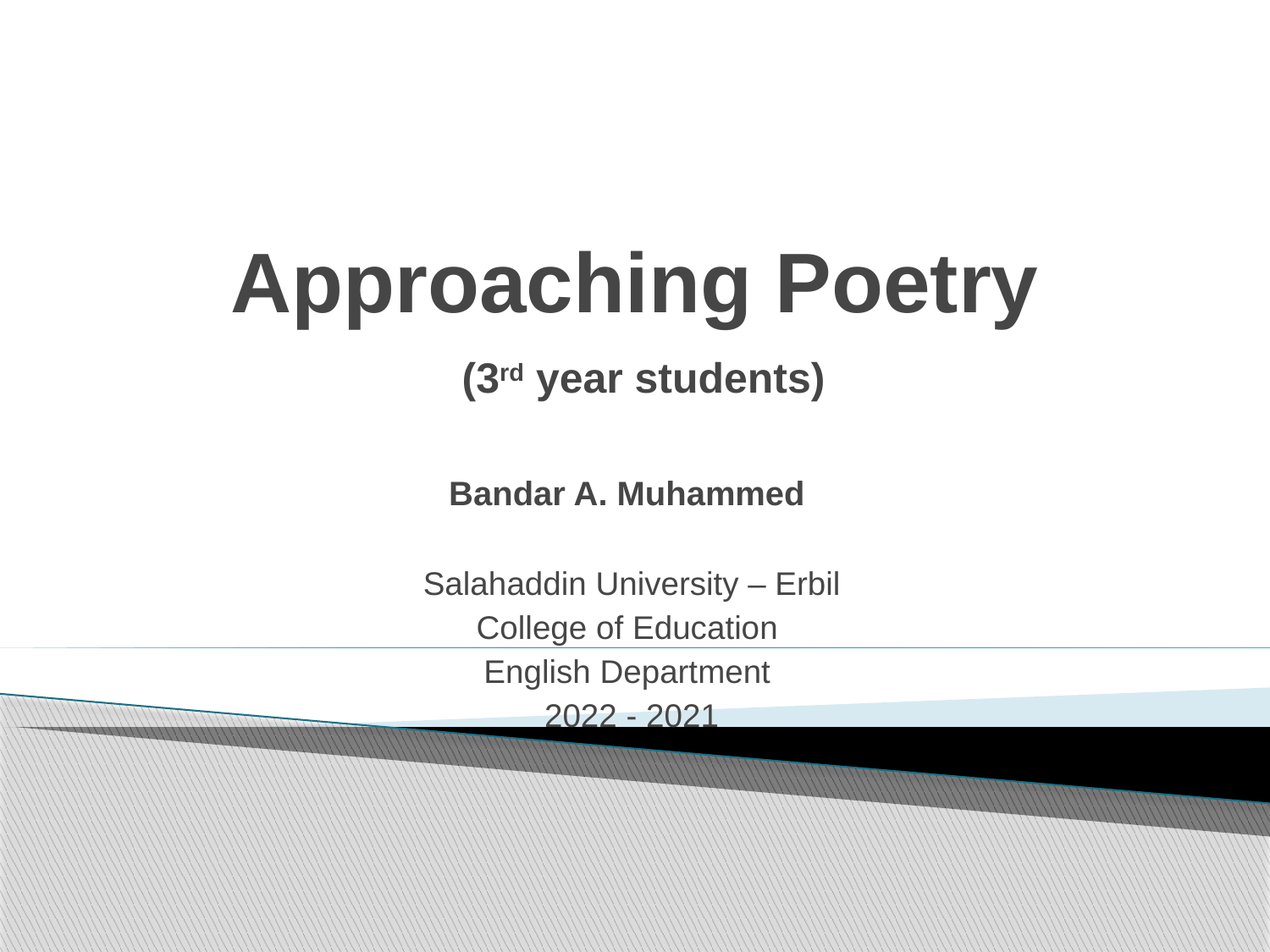

# Approaching Poetry (3rd year students)
Bandar A. Muhammed

Salahaddin University – Erbil
College of Education
English Department
2022 - 2021